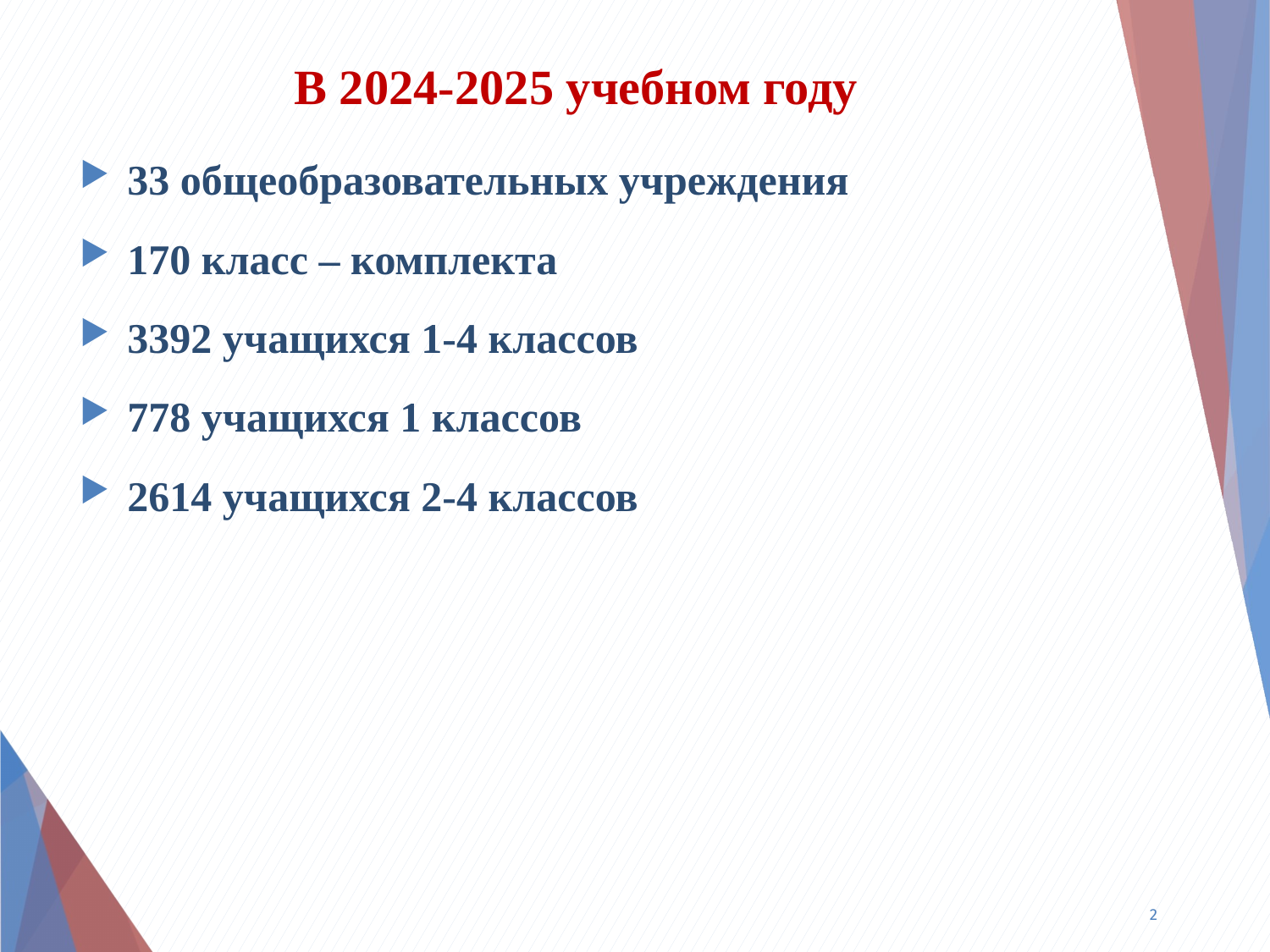

# В 2024-2025 учебном году
33 общеобразовательных учреждения
170 класс – комплекта
3392 учащихся 1-4 классов
778 учащихся 1 классов
2614 учащихся 2-4 классов
2